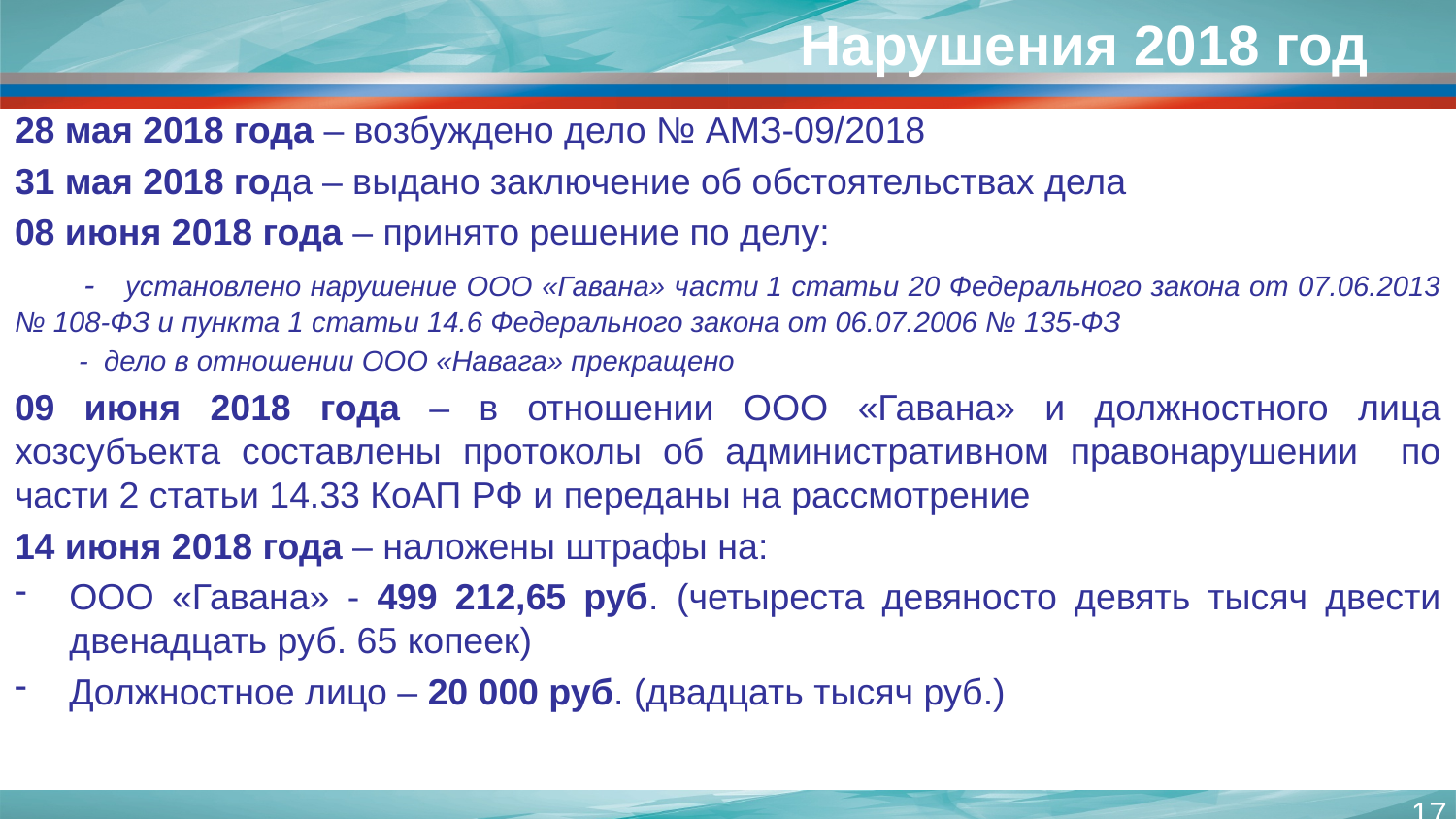

# Нарушения 2018 год
28 мая 2018 года – возбуждено дело № АМЗ-09/2018
31 мая 2018 года – выдано заключение об обстоятельствах дела
08 июня 2018 года – принято решение по делу:
      -   установлено нарушение ООО «Гавана» части 1 статьи 20 Федерального закона от 07.06.2013 № 108-ФЗ и пункта 1 статьи 14.6 Федерального закона от 06.07.2006 № 135-ФЗ
        -  дело в отношении ООО «Навага» прекращено
09 июня 2018 года – в отношении ООО «Гавана» и должностного лица хозсубъекта составлены протоколы об административном правонарушении  по части 2 статьи 14.33 КоАП РФ и переданы на рассмотрение
14 июня 2018 года – наложены штрафы на:
ООО «Гавана» - 499 212,65 руб. (четыреста девяносто девять тысяч двести двенадцать руб. 65 копеек)
Должностное лицо – 20 000 руб. (двадцать тысяч руб.)

17